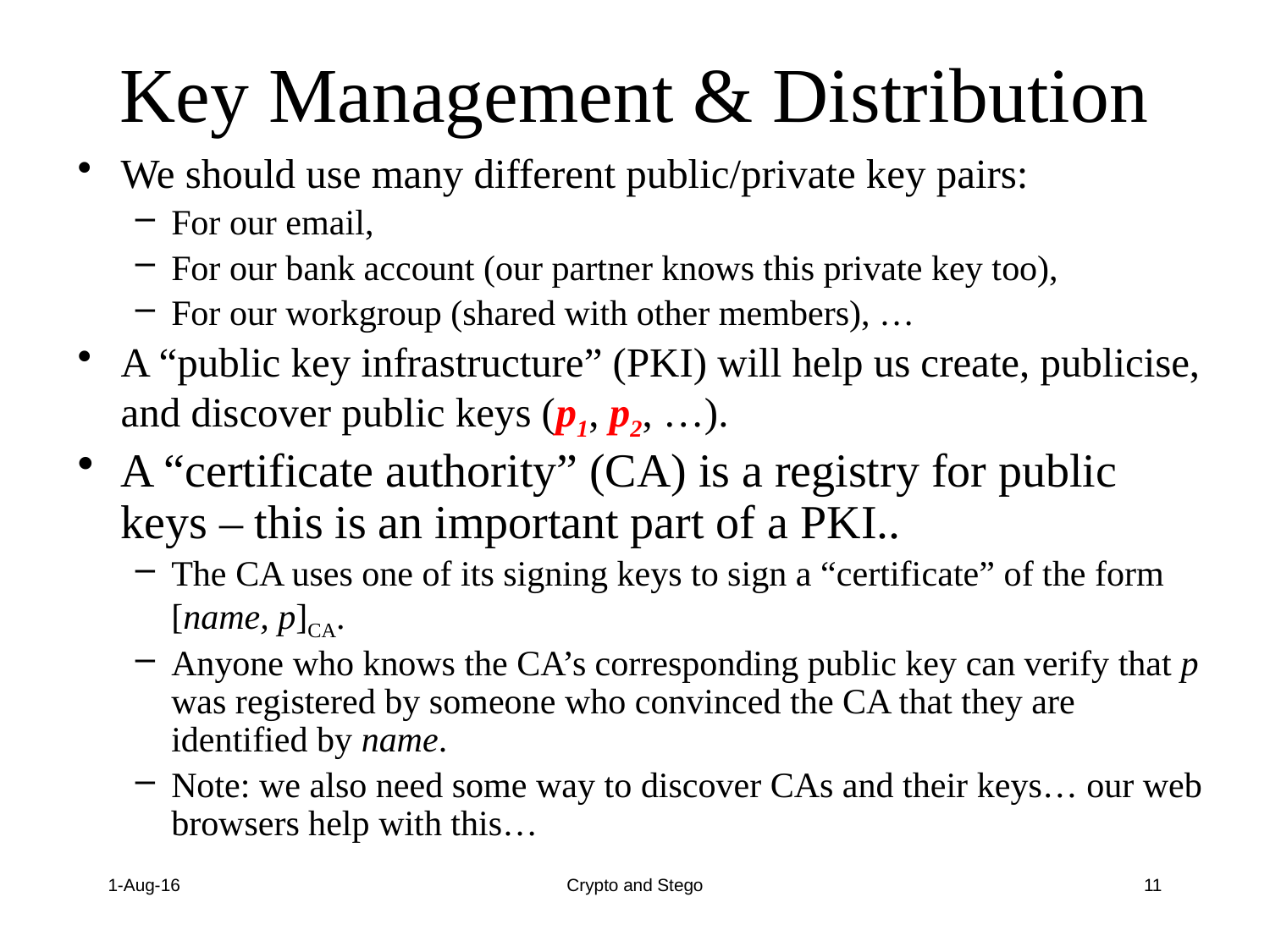

# Key Management & Distribution
We should use many different public/private key pairs:
For our email,
For our bank account (our partner knows this private key too),
For our workgroup (shared with other members), …
A “public key infrastructure” (PKI) will help us create, publicise, and discover public keys (p1, p2, …).
A “certificate authority” (CA) is a registry for public keys – this is an important part of a PKI..
The CA uses one of its signing keys to sign a “certificate” of the form [name, p]CA.
Anyone who knows the CA’s corresponding public key can verify that p was registered by someone who convinced the CA that they are identified by name.
Note: we also need some way to discover CAs and their keys… our web browsers help with this…
1-Aug-16
Crypto and Stego
11